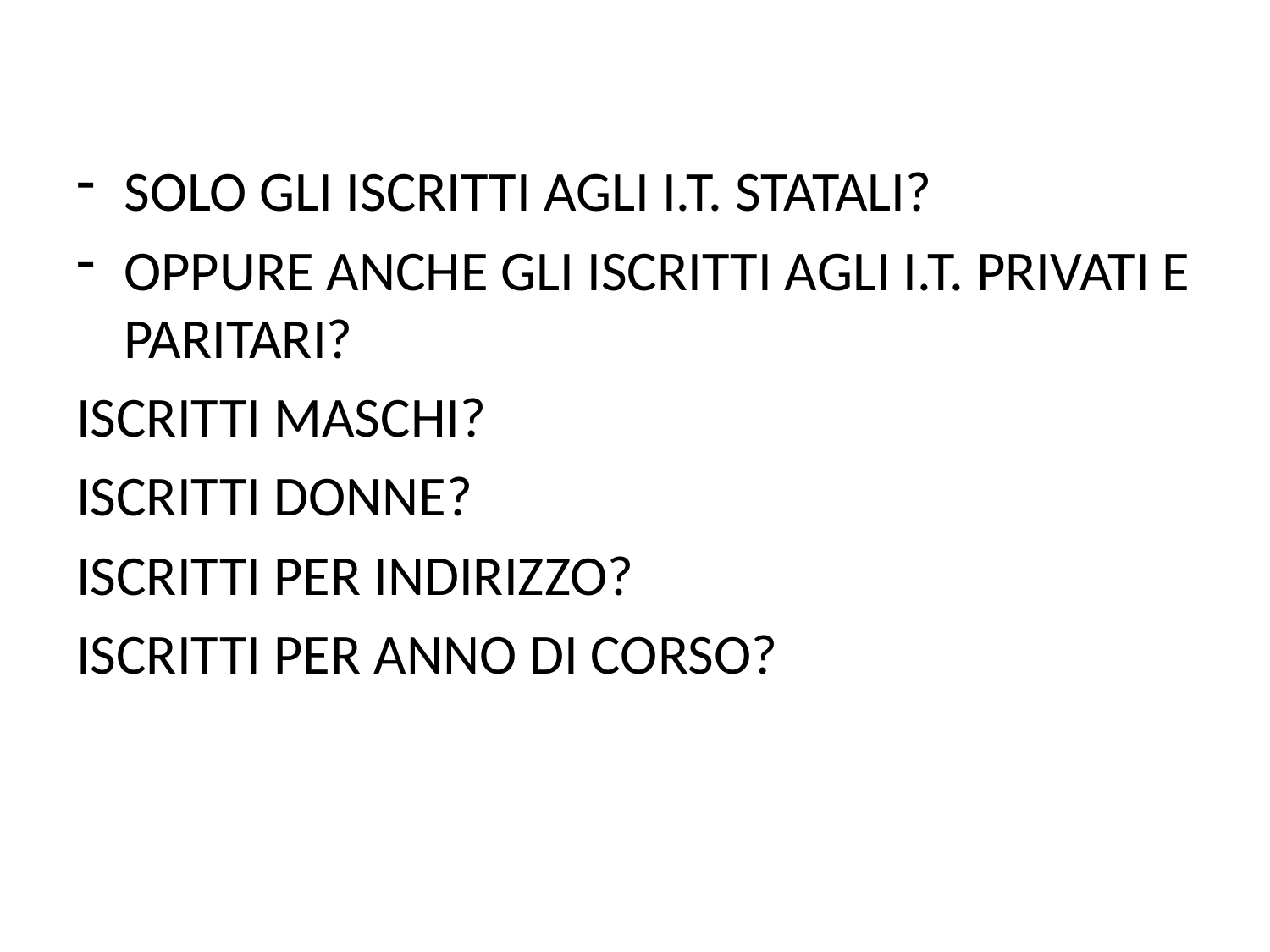

SOLO GLI ISCRITTI AGLI I.T. STATALI?
OPPURE ANCHE GLI ISCRITTI AGLI I.T. PRIVATI E PARITARI?
ISCRITTI MASCHI?
ISCRITTI DONNE?
ISCRITTI PER INDIRIZZO?
ISCRITTI PER ANNO DI CORSO?